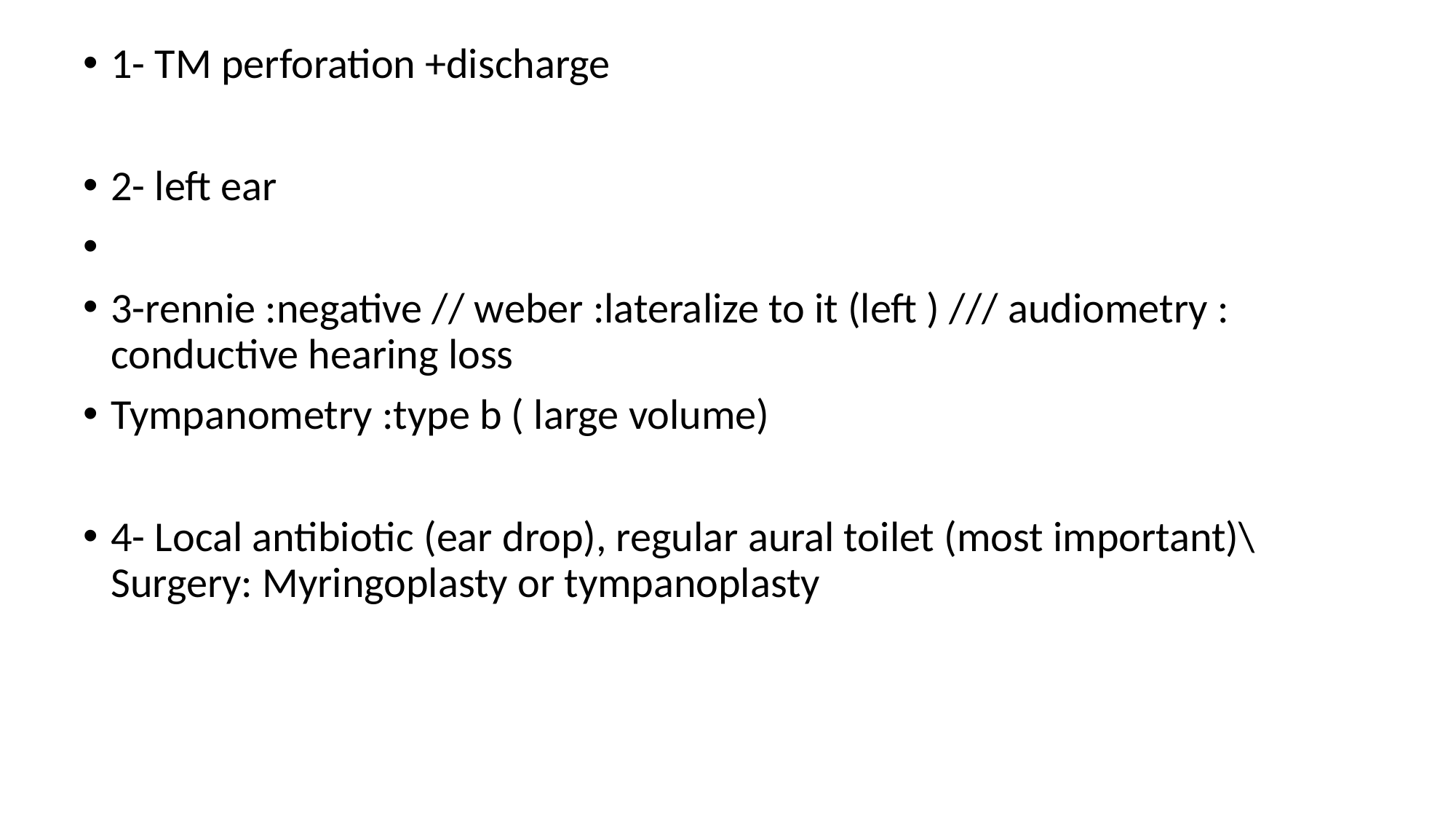

1- TM perforation +discharge

2- left ear

3-rennie :negative // weber :lateralize to it (left ) /// audiometry : conductive hearing loss
Tympanometry :type b ( large volume)

4- Local antibiotic (ear drop), regular aural toilet (most important)\ Surgery: Myringoplasty or tympanoplasty